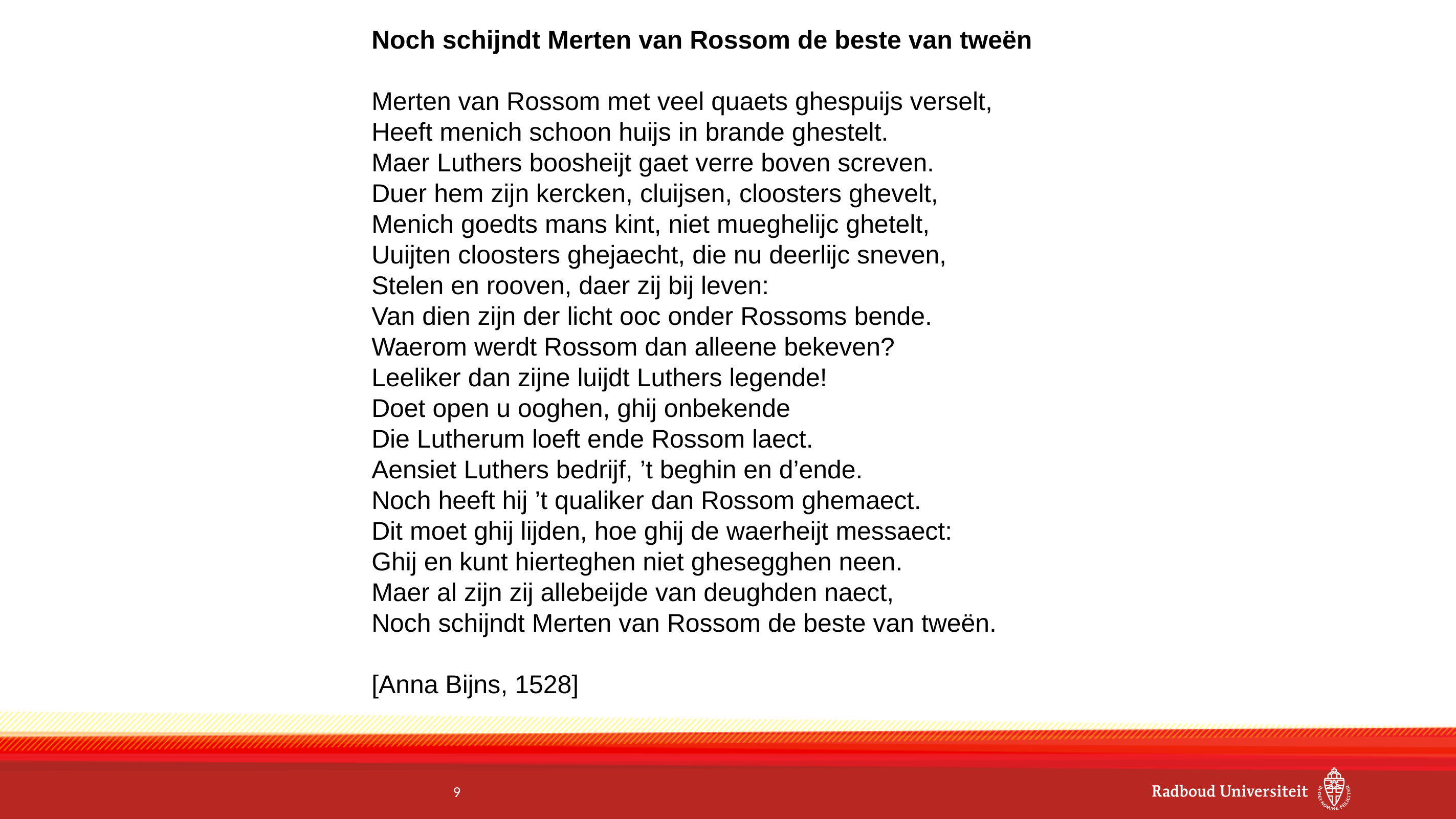

Noch schijndt Merten van Rossom de beste van tweën

Merten van Rossom met veel quaets ghespuijs verselt,
Heeft menich schoon huijs in brande ghestelt.
Maer Luthers boosheijt gaet verre boven screven.
Duer hem zijn kercken, cluijsen, cloosters ghevelt,
Menich goedts mans kint, niet mueghelijc ghetelt,
Uuijten cloosters ghejaecht, die nu deerlijc sneven,
Stelen en rooven, daer zij bij leven:
Van dien zijn der licht ooc onder Rossoms bende.
Waerom werdt Rossom dan alleene bekeven?
Leeliker dan zijne luijdt Luthers legende!
Doet open u ooghen, ghij onbekende
Die Lutherum loeft ende Rossom laect.
Aensiet Luthers bedrijf, ’t beghin en d’ende.
Noch heeft hij ’t qualiker dan Rossom ghemaect.
Dit moet ghij lijden, hoe ghij de waerheijt messaect:
Ghij en kunt hierteghen niet ghesegghen neen.
Maer al zijn zij allebeijde van deughden naect,
Noch schijndt Merten van Rossom de beste van tweën.

[Anna Bijns, 1528]
9